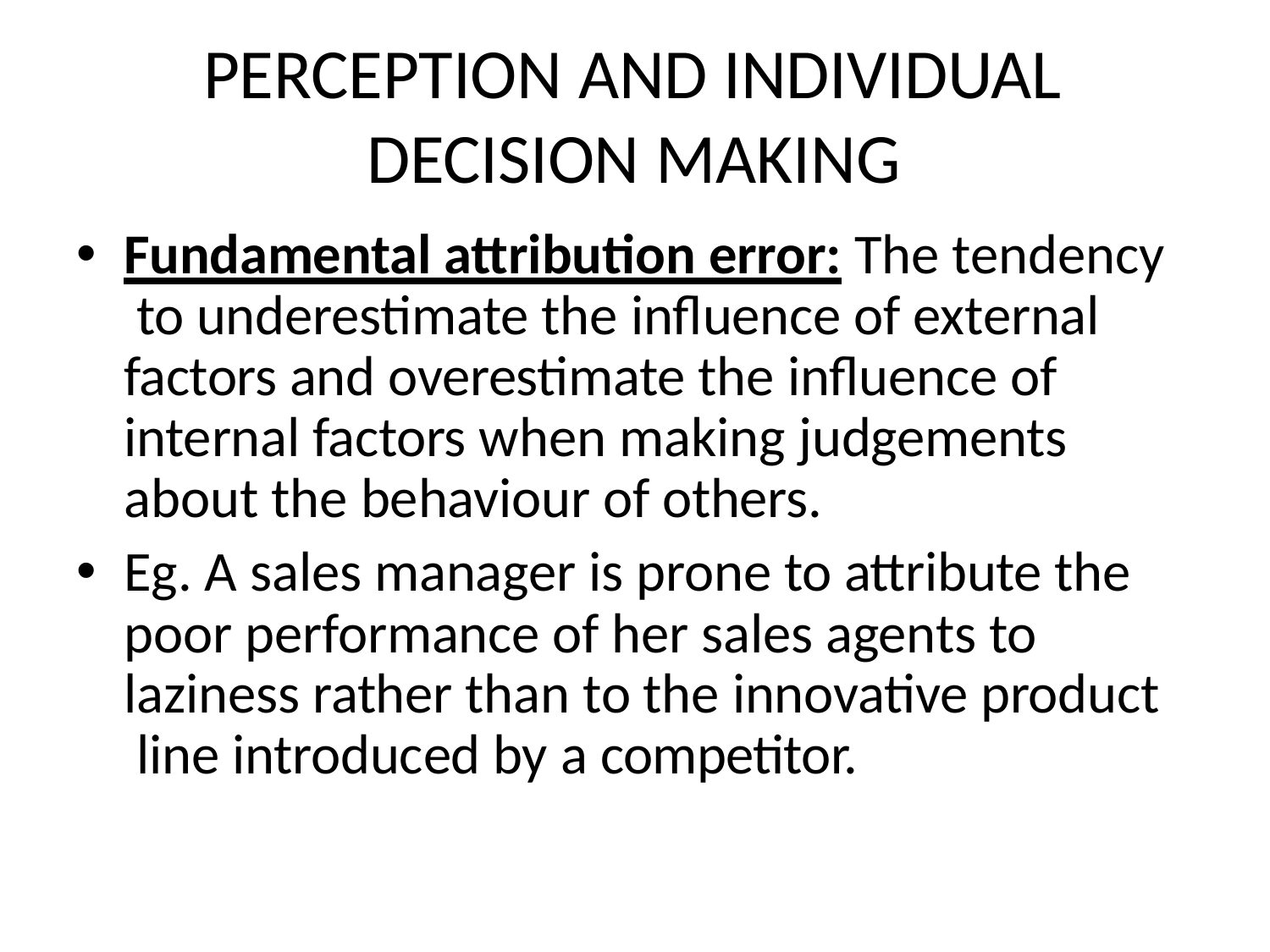

# PERCEPTION AND INDIVIDUAL  DECISION MAKING
Fundamental attribution error: The tendency  to underestimate the influence of external  factors and overestimate the influence of  internal factors when making judgements  about the behaviour of others.
Eg. A sales manager is prone to attribute the  poor performance of her sales agents to  laziness rather than to the innovative product  line introduced by a competitor.